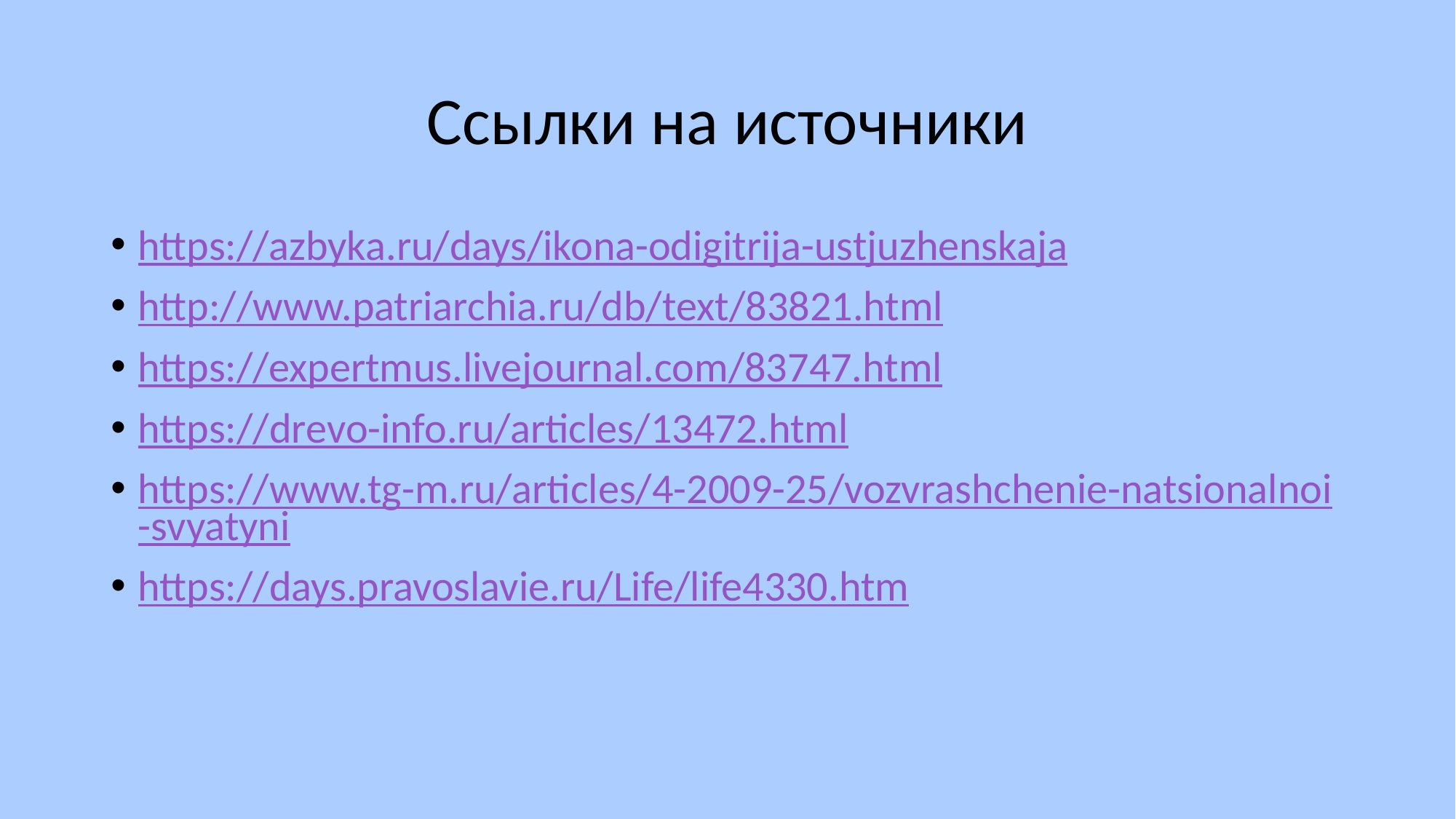

# Ссылки на источники
https://azbyka.ru/days/ikona-odigitrija-ustjuzhenskaja
http://www.patriarchia.ru/db/text/83821.html
https://expertmus.livejournal.com/83747.html
https://drevo-info.ru/articles/13472.html
https://www.tg-m.ru/articles/4-2009-25/vozvrashchenie-natsionalnoi-svyatyni
https://days.pravoslavie.ru/Life/life4330.htm